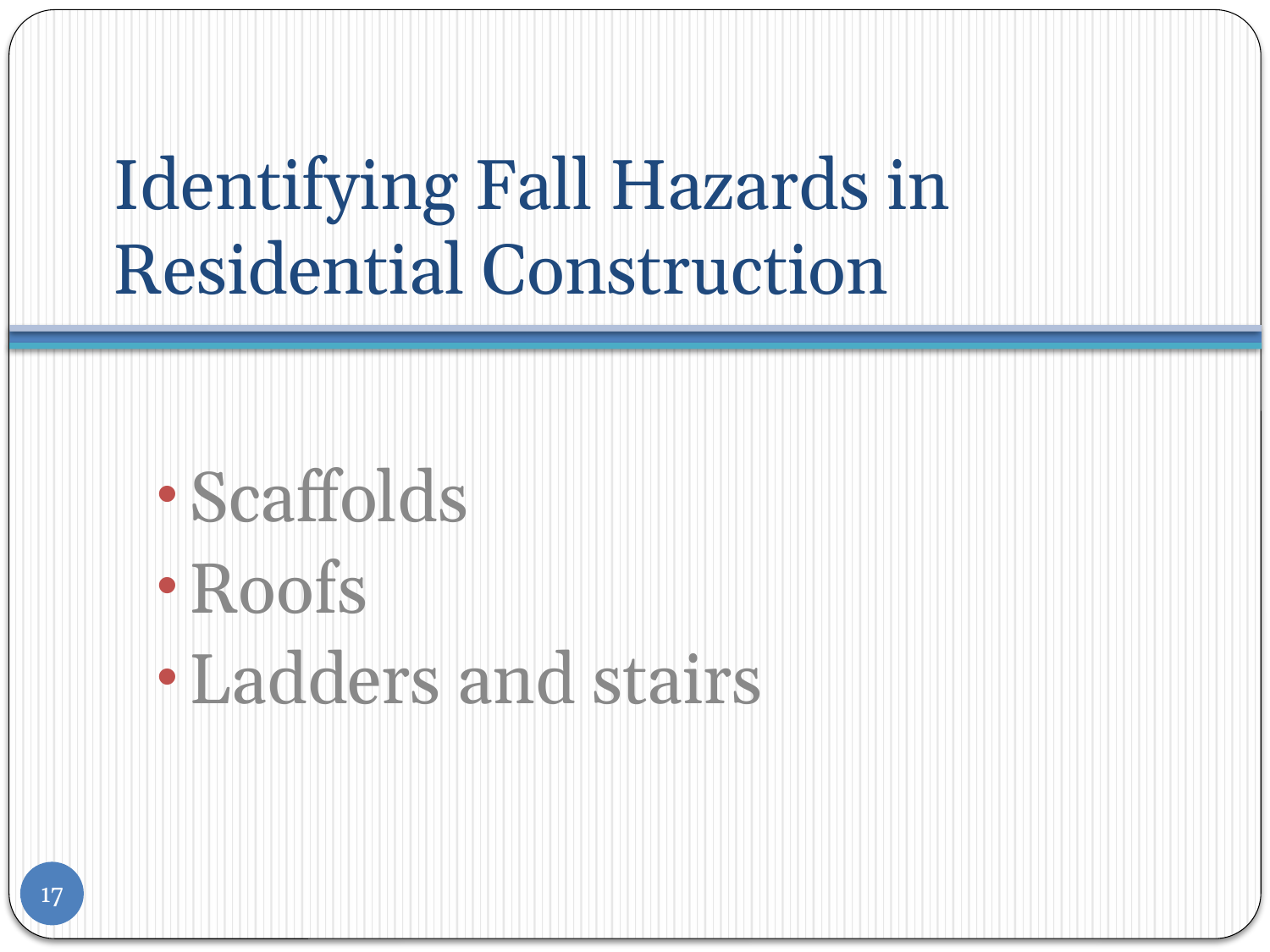

# Identifying Fall Hazards in Residential Construction

Scaffolds
Roofs
Ladders and stairs
17